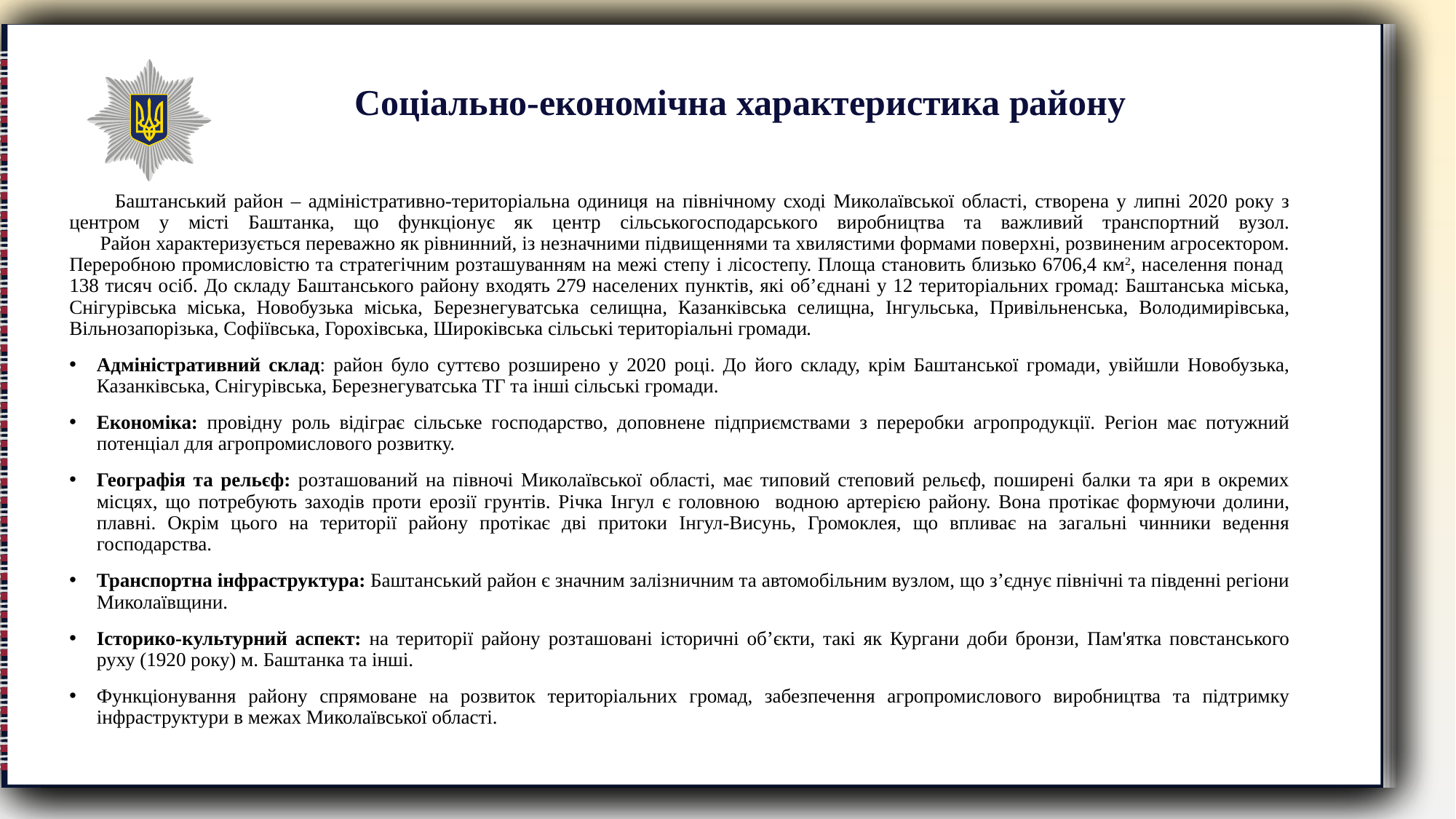

Соціально-економічна характеристика району
      Баштанський район – адміністративно-територіальна одиниця на північному сході Миколаївської області, створена у липні 2020 року з центром у місті Баштанка, що функціонує як центр сільськогосподарського виробництва та важливий транспортний вузол.
      Район характеризується переважно як рівнинний, із незначними підвищеннями та хвилястими формами поверхні, розвиненим агросектором. Переробною промисловістю та стратегічним розташуванням на межі степу і лісостепу. Площа становить близько 6706,4 км2, населення понад  138 тисяч осіб. До складу Баштанського району входять 279 населених пунктів, які об’єднані у 12 територіальних громад: Баштанська міська, Снігурівська міська, Новобузька міська, Березнегуватська селищна, Казанківська селищна, Інгульська, Привільненська, Володимирівська, Вільнозапорізька, Софіївська, Горохівська, Широківська сільські територіальні громади.
Адміністративний склад: район було суттєво розширено у 2020 році. До його складу, крім Баштанської громади, увійшли Новобузька, Казанківська, Снігурівська, Березнегуватська ТГ та інші сільські громади.
Економіка: провідну роль відіграє сільське господарство, доповнене підприємствами з переробки агропродукції. Регіон має потужний потенціал для агропромислового розвитку.
Географія та рельєф: розташований на півночі Миколаївської області, має типовий степовий рельєф, поширені балки та яри в окремих місцях, що потребують заходів проти ерозії грунтів. Річка Інгул є головною  водною артерією району. Вона протікає формуючи долини, плавні. Окрім цього на території району протікає дві притоки Інгул-Висунь, Громоклея, що впливає на загальні чинники ведення господарства.
Транспортна інфраструктура: Баштанський район є значним залізничним та автомобільним вузлом, що з’єднує північні та південні регіони Миколаївщини.
Історико-культурний аспект: на території району розташовані історичні об’єкти, такі як Кургани доби бронзи, Пам'ятка повстанського руху (1920 року) м. Баштанка та інші.
Функціонування району спрямоване на розвиток територіальних громад, забезпечення агропромислового виробництва та підтримку інфраструктури в межах Миколаївської області.
01

Загальна інформація